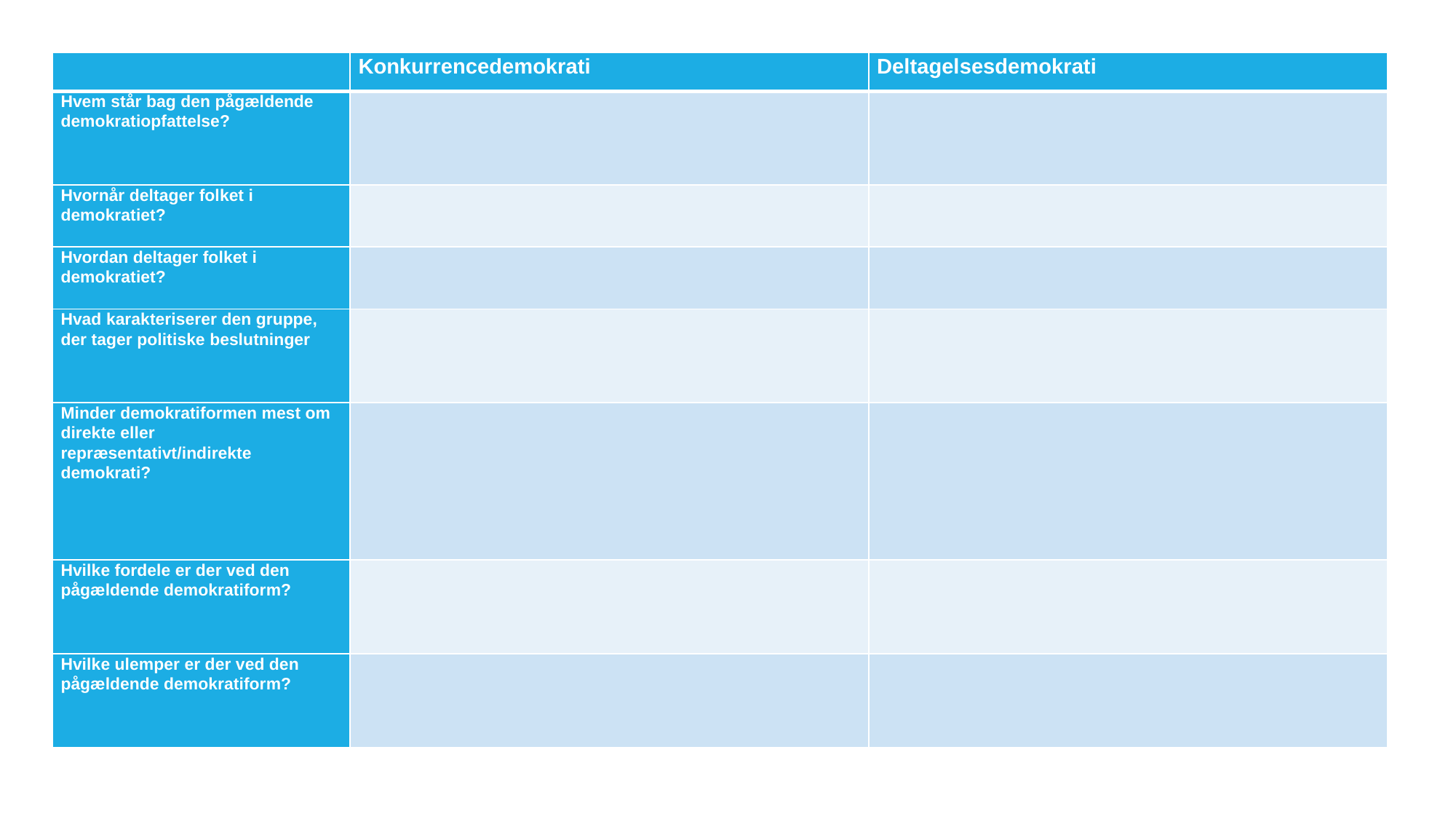

|  | Konkurrencedemokrati | Deltagelsesdemokrati |
| --- | --- | --- |
| Hvem står bag den pågældende demokratiopfattelse? |  |  |
| Hvornår deltager folket i demokratiet? |  |  |
| Hvordan deltager folket i demokratiet? |  |  |
| Hvad karakteriserer den gruppe, der tager politiske beslutninger |  |  |
| Minder demokratiformen mest om direkte eller repræsentativt/indirekte demokrati? |  |  |
| Hvilke fordele er der ved den pågældende demokratiform? |  |  |
| Hvilke ulemper er der ved den pågældende demokratiform? |  |  |